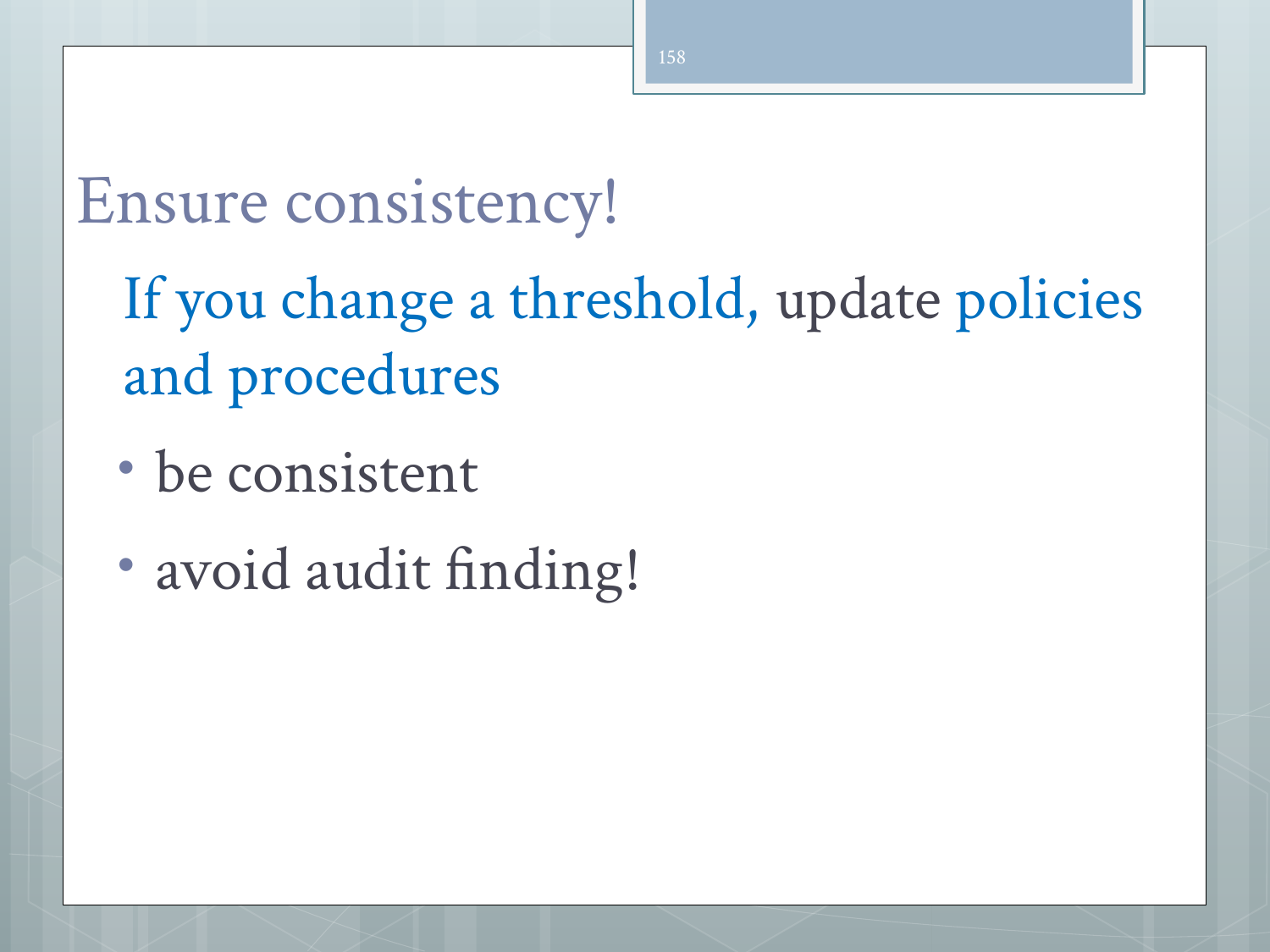

158
# Ensure consistency!
If you change a threshold, update policies and procedures
be consistent
avoid audit finding!